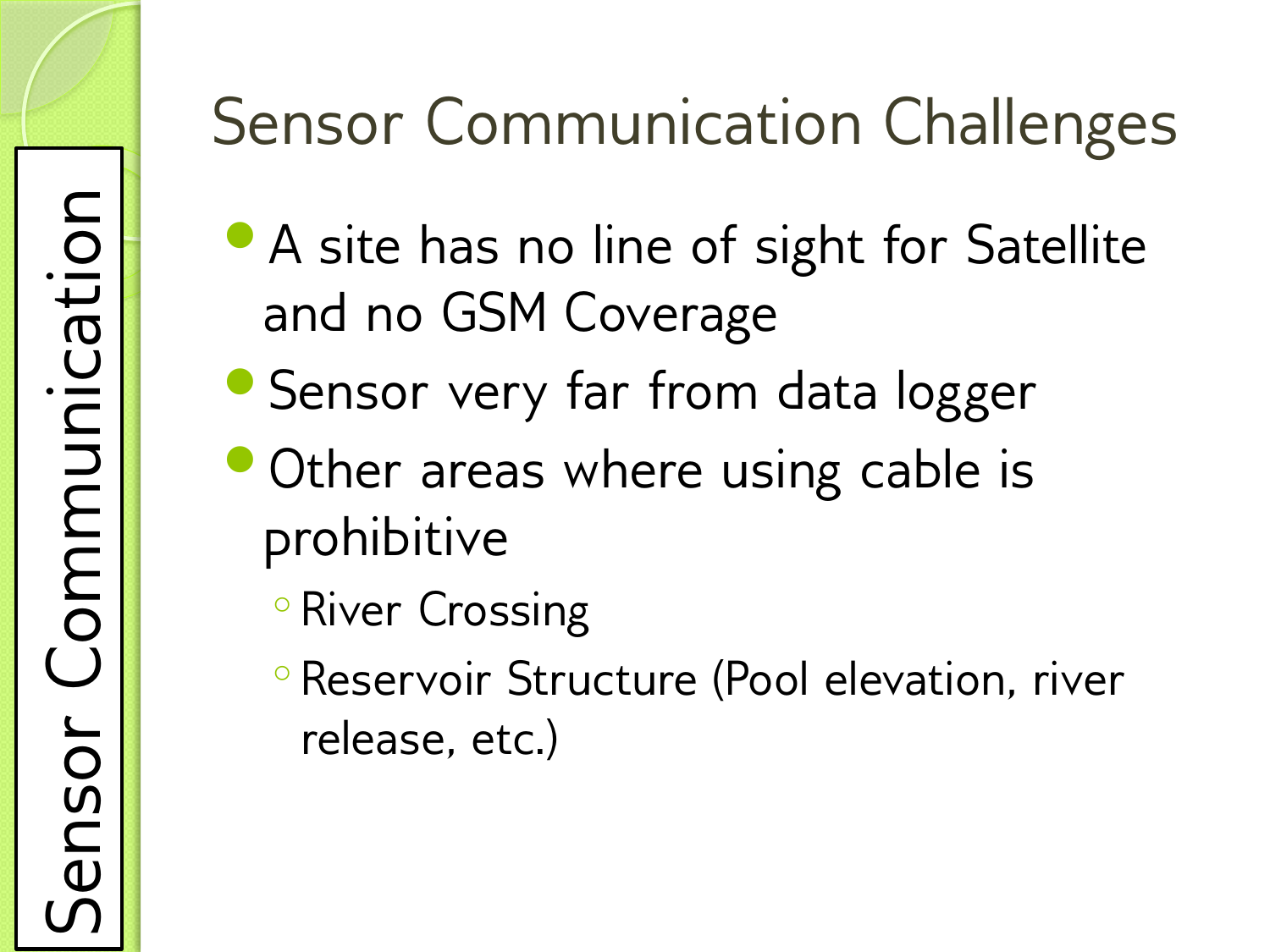

# Sensor Communication Challenges
A site has no line of sight for Satellite and no GSM Coverage
Sensor very far from data logger
Other areas where using cable is prohibitive
River Crossing
Reservoir Structure (Pool elevation, river release, etc.)
Sensor Communication